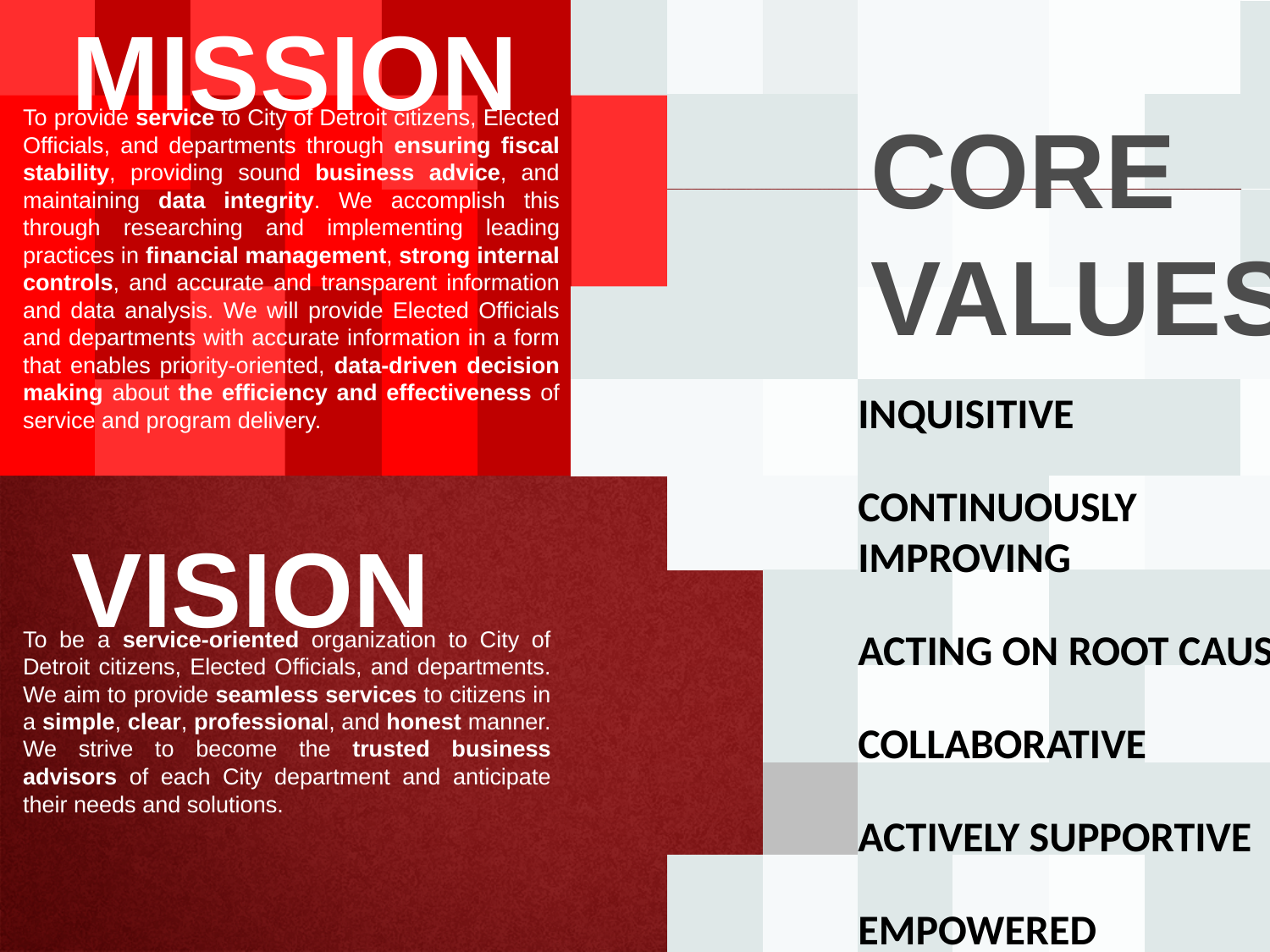

MISSION

CORE
VALUES
To provide service to City of Detroit citizens, Elected Officials, and departments through ensuring fiscal stability, providing sound business advice, and maintaining data integrity. We accomplish this through researching and implementing leading practices in financial management, strong internal controls, and accurate and transparent information and data analysis. We will provide Elected Officials and departments with accurate information in a form that enables priority-oriented, data-driven decision making about the efficiency and effectiveness of service and program delivery.

Inquisitive
Continuously Improving
Acting on Root Cause
Collaborative
Actively Supportive
Empowered

VISION

To be a service-oriented organization to City of Detroit citizens, Elected Officials, and departments. We aim to provide seamless services to citizens in a simple, clear, professional, and honest manner. We strive to become the trusted business advisors of each City department and anticipate their needs and solutions.